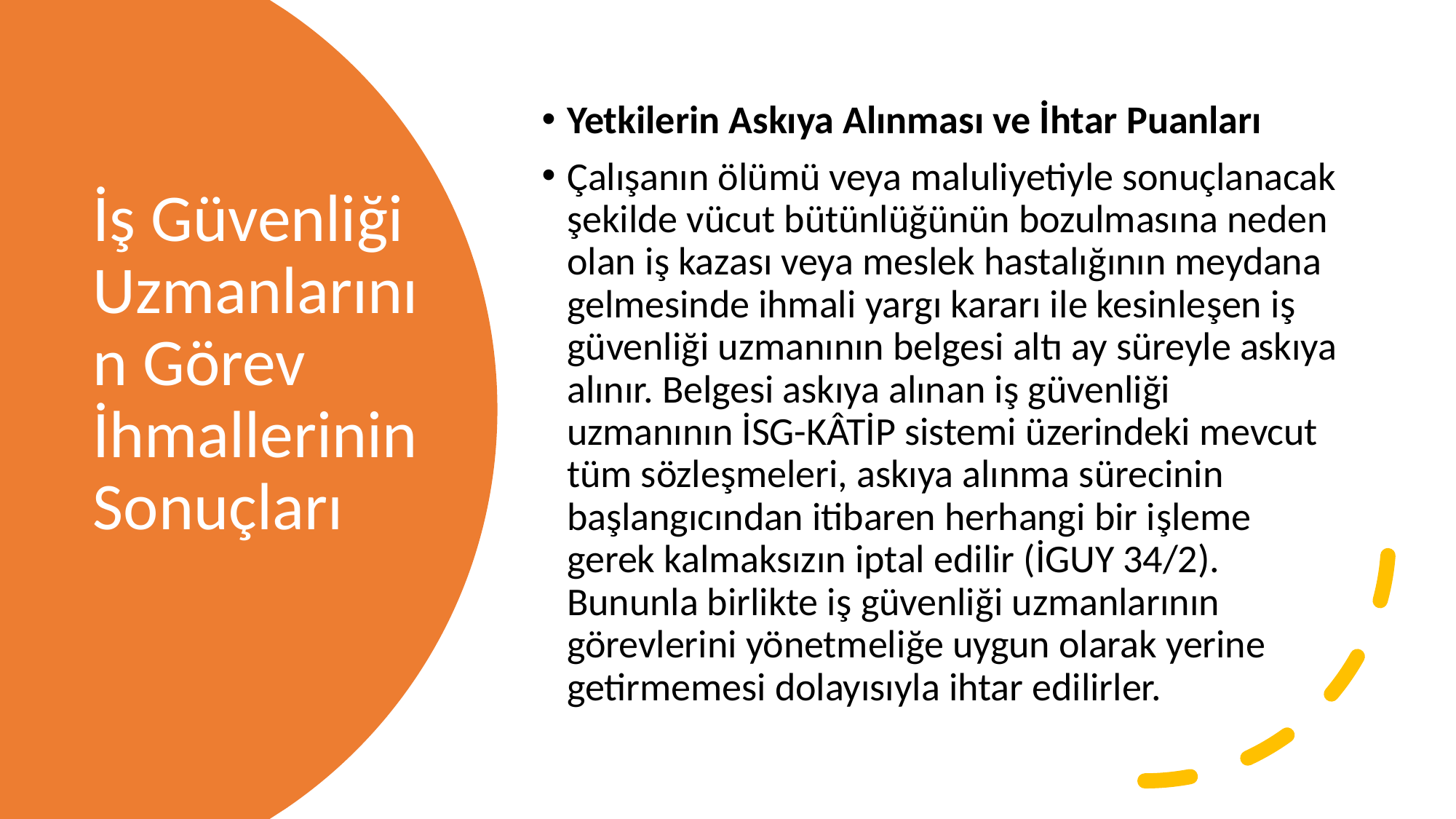

Yetkilerin Askıya Alınması ve İhtar Puanları
Çalışanın ölümü veya maluliyetiyle sonuçlanacak şekilde vücut bütünlüğünün bozulmasına neden olan iş kazası veya meslek hastalığının meydana gelmesinde ihmali yargı kararı ile kesinleşen iş güvenliği uzmanının belgesi altı ay süreyle askıya alınır. Belgesi askıya alınan iş güvenliği uzmanının İSG-KÂTİP sistemi üzerindeki mevcut tüm sözleşmeleri, askıya alınma sürecinin başlangıcından itibaren herhangi bir işleme gerek kalmaksızın iptal edilir (İGUY 34/2). Bununla birlikte iş güvenliği uzmanlarının görevlerini yönetmeliğe uygun olarak yerine getirmemesi dolayısıyla ihtar edilirler.
# İş Güvenliği Uzmanlarının Görev İhmallerinin Sonuçları